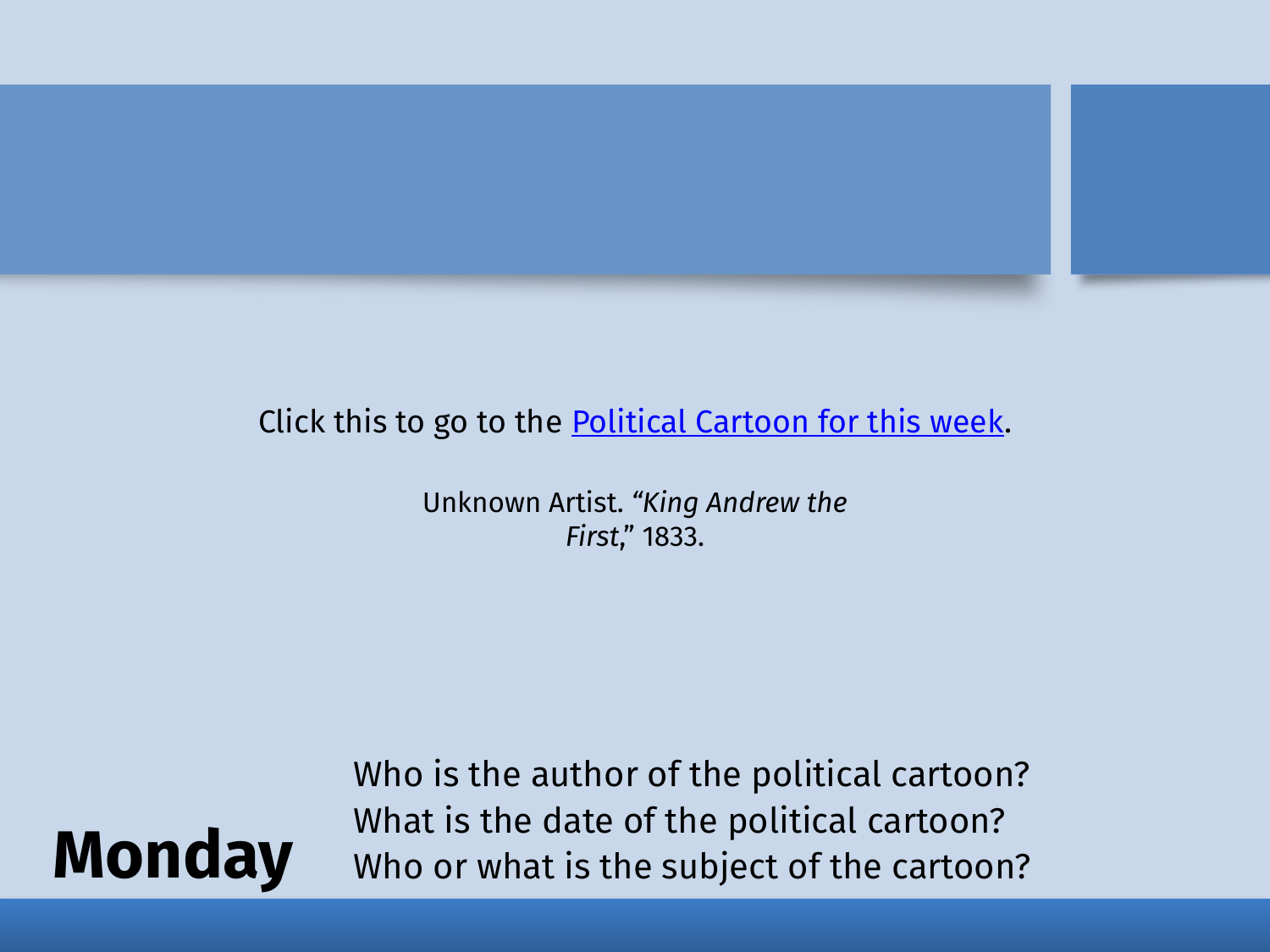

Click this to go to the Political Cartoon for this week.
Unknown Artist. “King Andrew the First,” 1833.
Who is the author of the political cartoon?
What is the date of the political cartoon?
Who or what is the subject of the cartoon?
# Monday